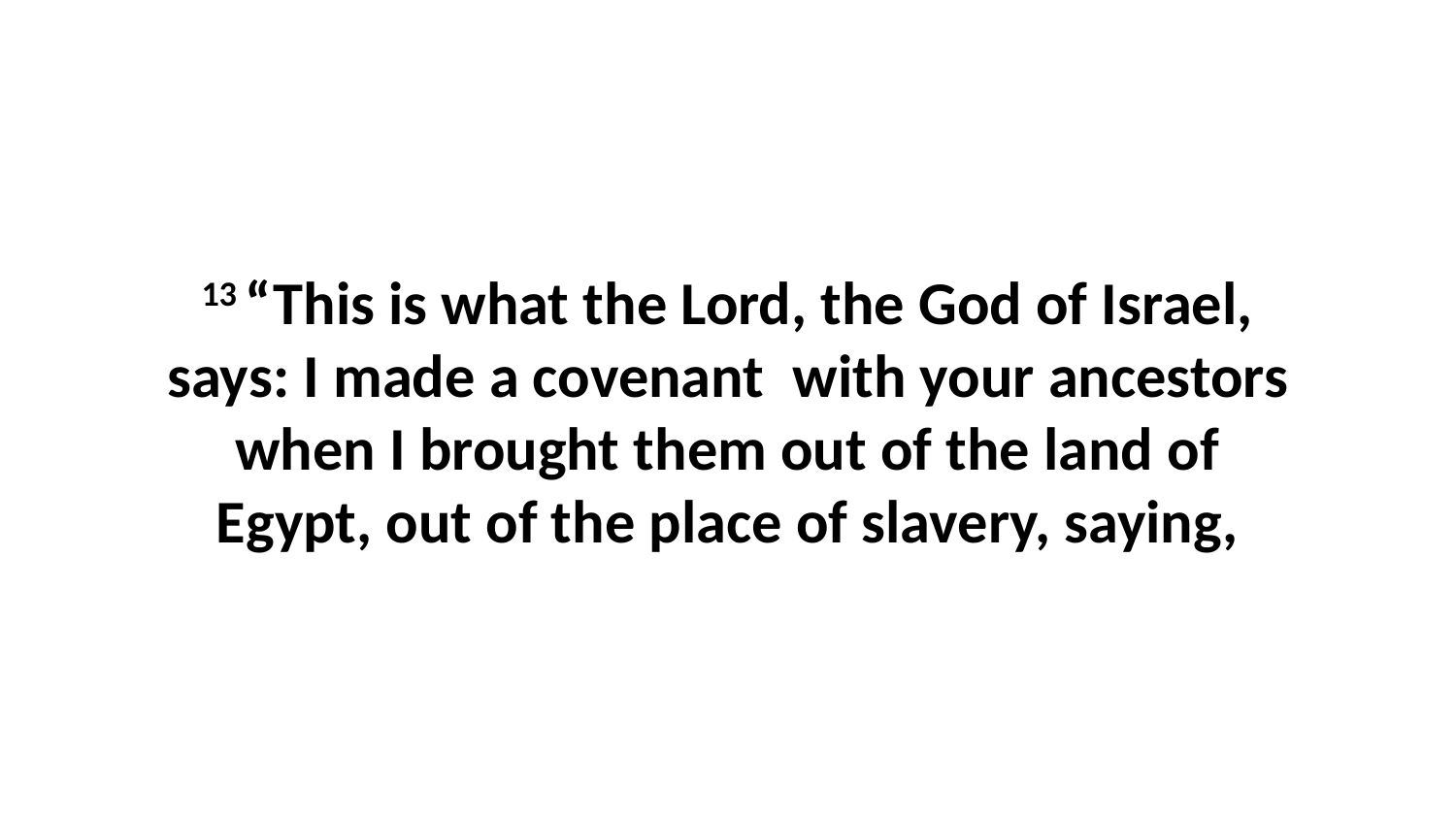

13 “This is what the Lord, the God of Israel, says: I made a covenant  with your ancestors when I brought them out of the land of Egypt, out of the place of slavery, saying,